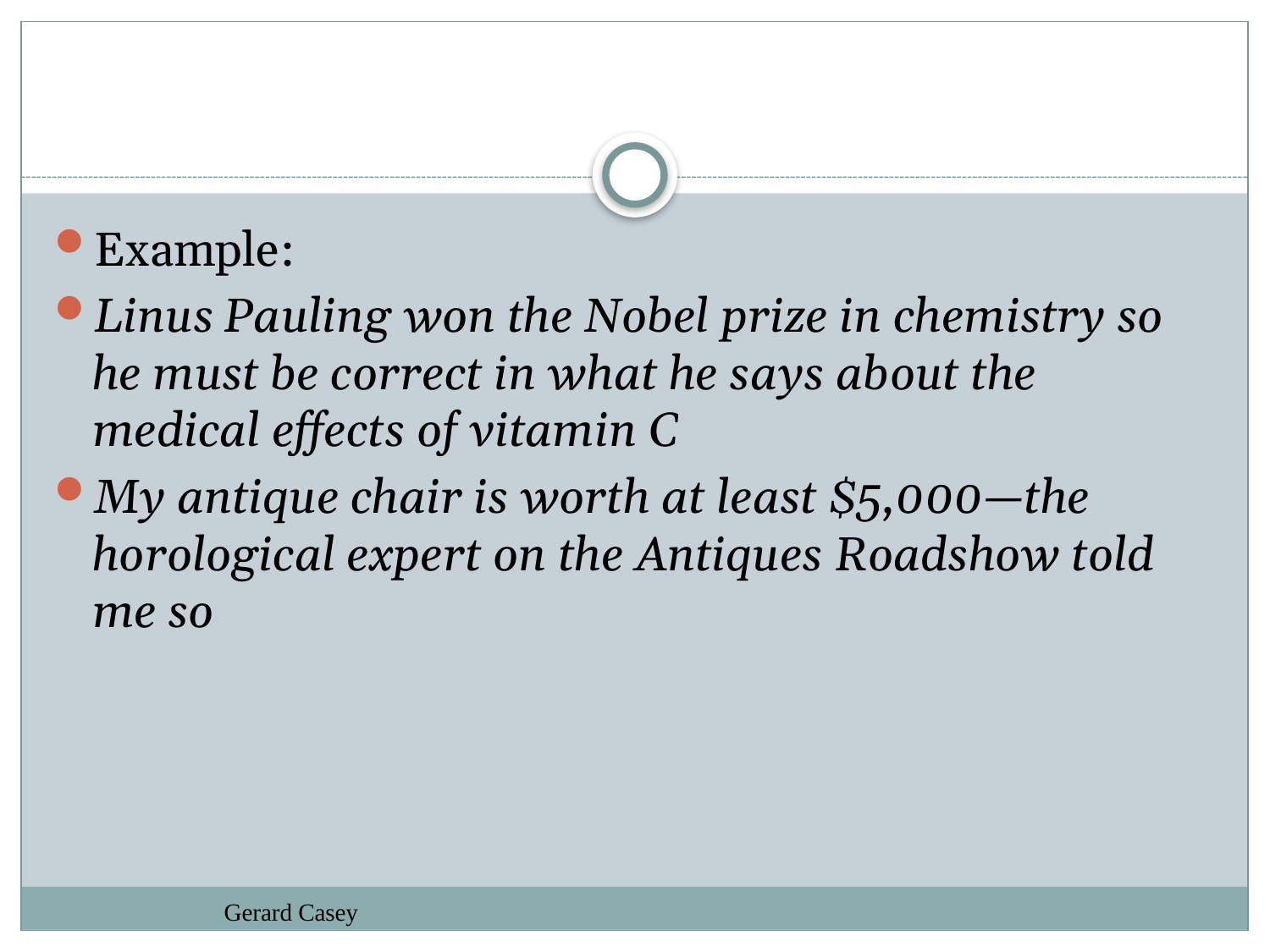

#
Example:
Linus Pauling won the Nobel prize in chemistry so he must be correct in what he says about the medical effects of vitamin C
My antique chair is worth at least $5,000—the horological expert on the Antiques Roadshow told me so
Gerard Casey